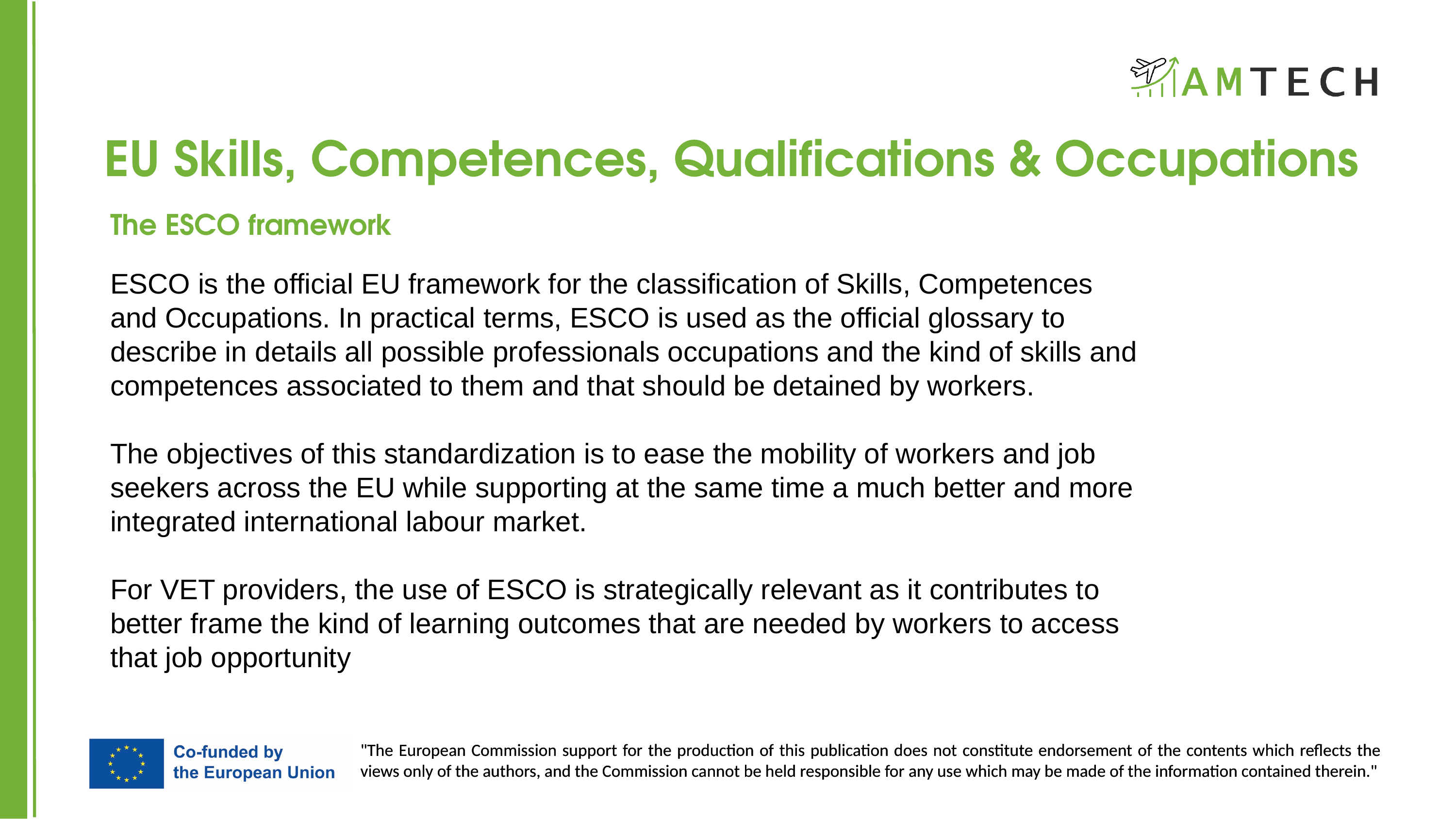

EU Skills, Competences, Qualifications & Occupations
The ESCO framework
ESCO is the official EU framework for the classification of Skills, Competences and Occupations. In practical terms, ESCO is used as the official glossary to describe in details all possible professionals occupations and the kind of skills and competences associated to them and that should be detained by workers.

The objectives of this standardization is to ease the mobility of workers and job seekers across the EU while supporting at the same time a much better and more integrated international labour market.

For VET providers, the use of ESCO is strategically relevant as it contributes to better frame the kind of learning outcomes that are needed by workers to access that job opportunity